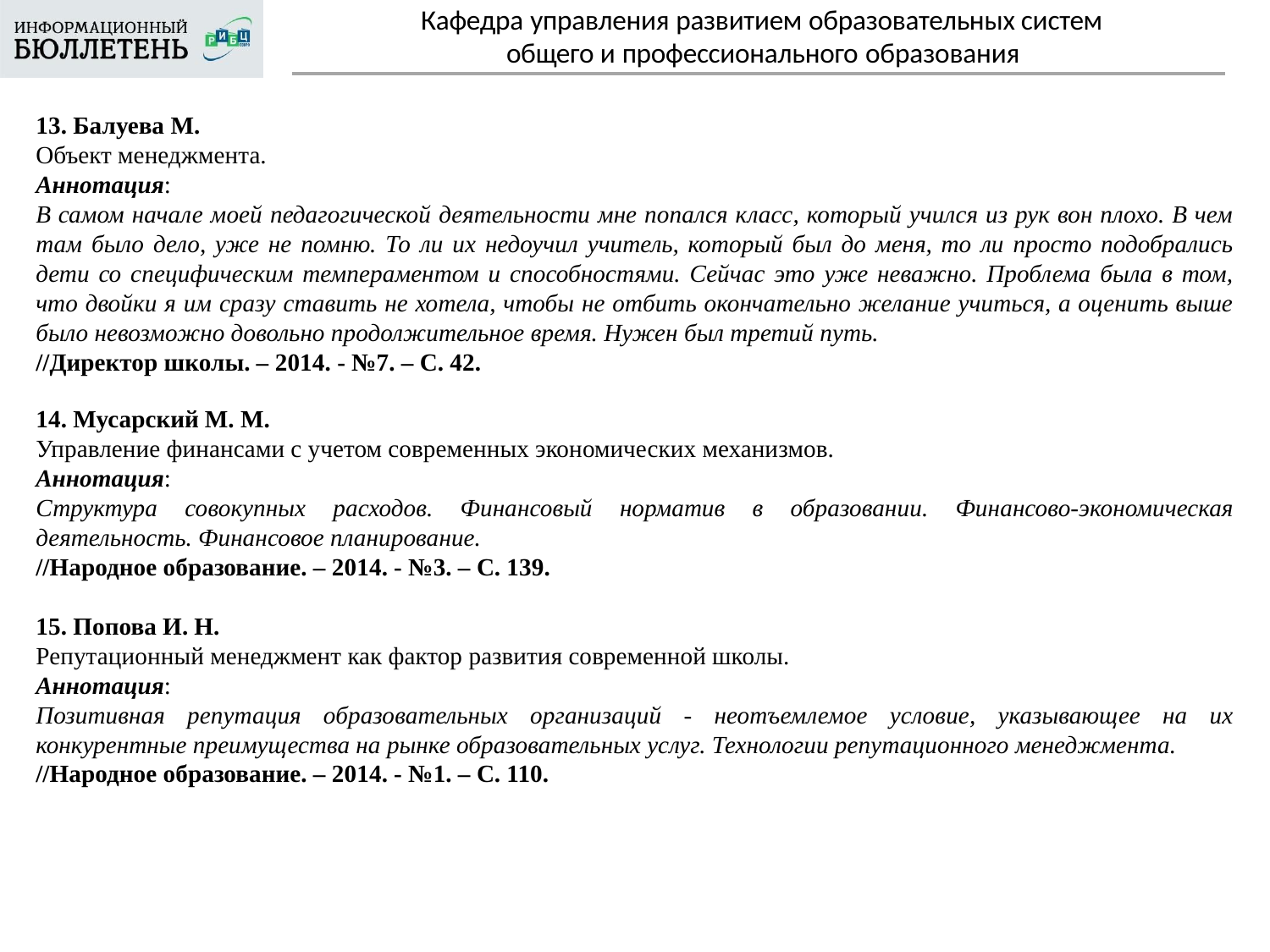

Кафедра управления развитием образовательных систем
# общего и профессионального образования

13. Балуева М.
Объект менеджмента.
Аннотация:
В самом начале моей педагогической деятельности мне попался класс, который учился из рук вон плохо. В чем там было дело, уже не помню. То ли их недоучил учитель, который был до меня, то ли просто подобрались дети со специфическим темпераментом и способностями. Сейчас это уже неважно. Проблема была в том, что двойки я им сразу ставить не хотела, чтобы не отбить окончательно желание учиться, а оценить выше было невозможно довольно продолжительное время. Нужен был третий путь.
//Директор школы. – 2014. - №7. – С. 42.

14. Мусарский М. М.
Управление финансами с учетом современных экономических механизмов.
Аннотация:
Структура совокупных расходов. Финансовый норматив в образовании. Финансово-экономическая деятельность. Финансовое планирование.
//Народное образование. – 2014. - №3. – С. 139.

15. Попова И. Н.
Репутационный менеджмент как фактор развития современной школы.
Аннотация:
Позитивная репутация образовательных организаций - неотъемлемое условие, указывающее на их конкурентные преимущества на рынке образовательных услуг. Технологии репутационного менеджмента.
//Народное образование. – 2014. - №1. – С. 110.